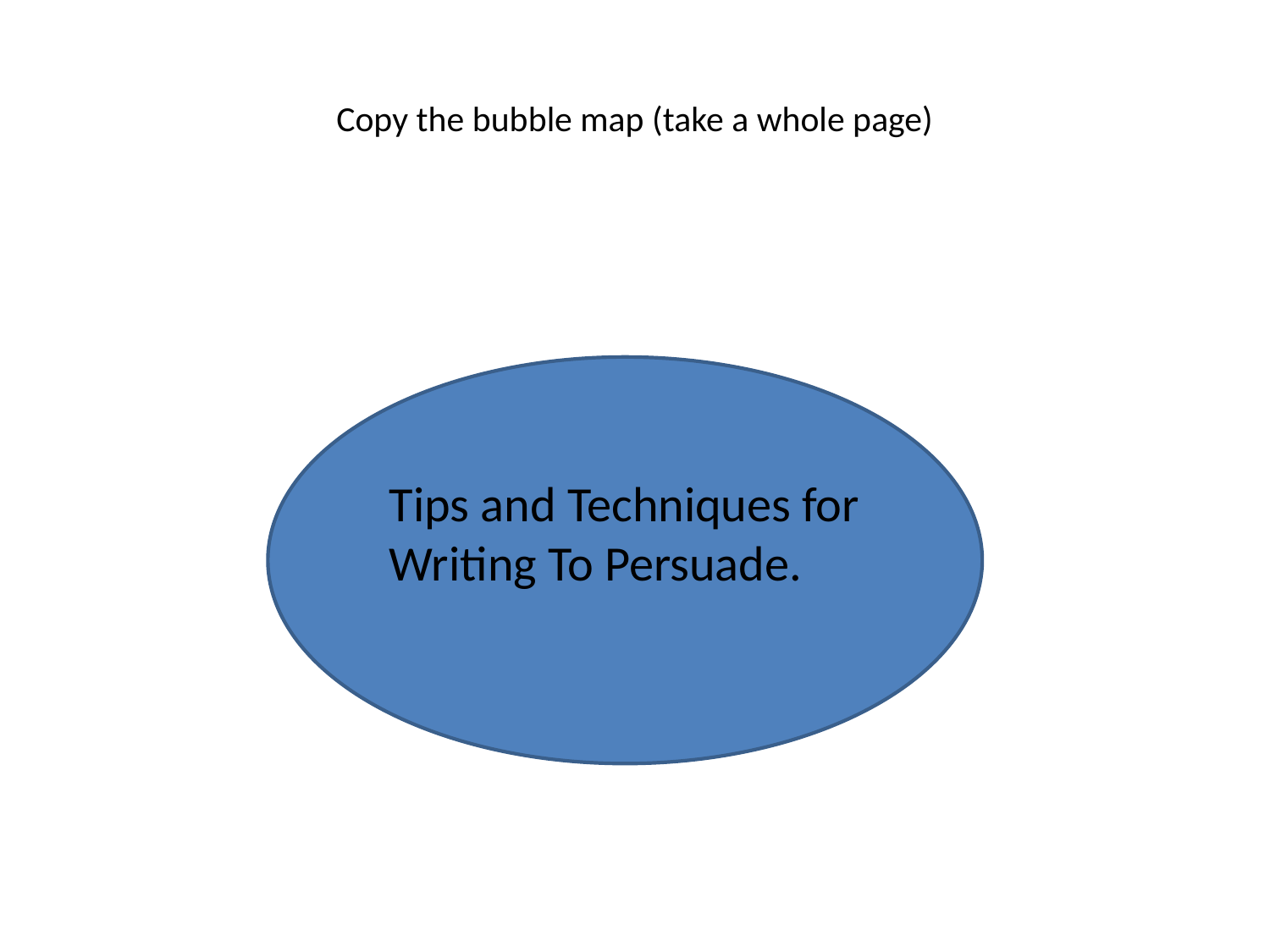

# Copy the bubble map (take a whole page)

Tips and Techniques for Writing To Persuade.